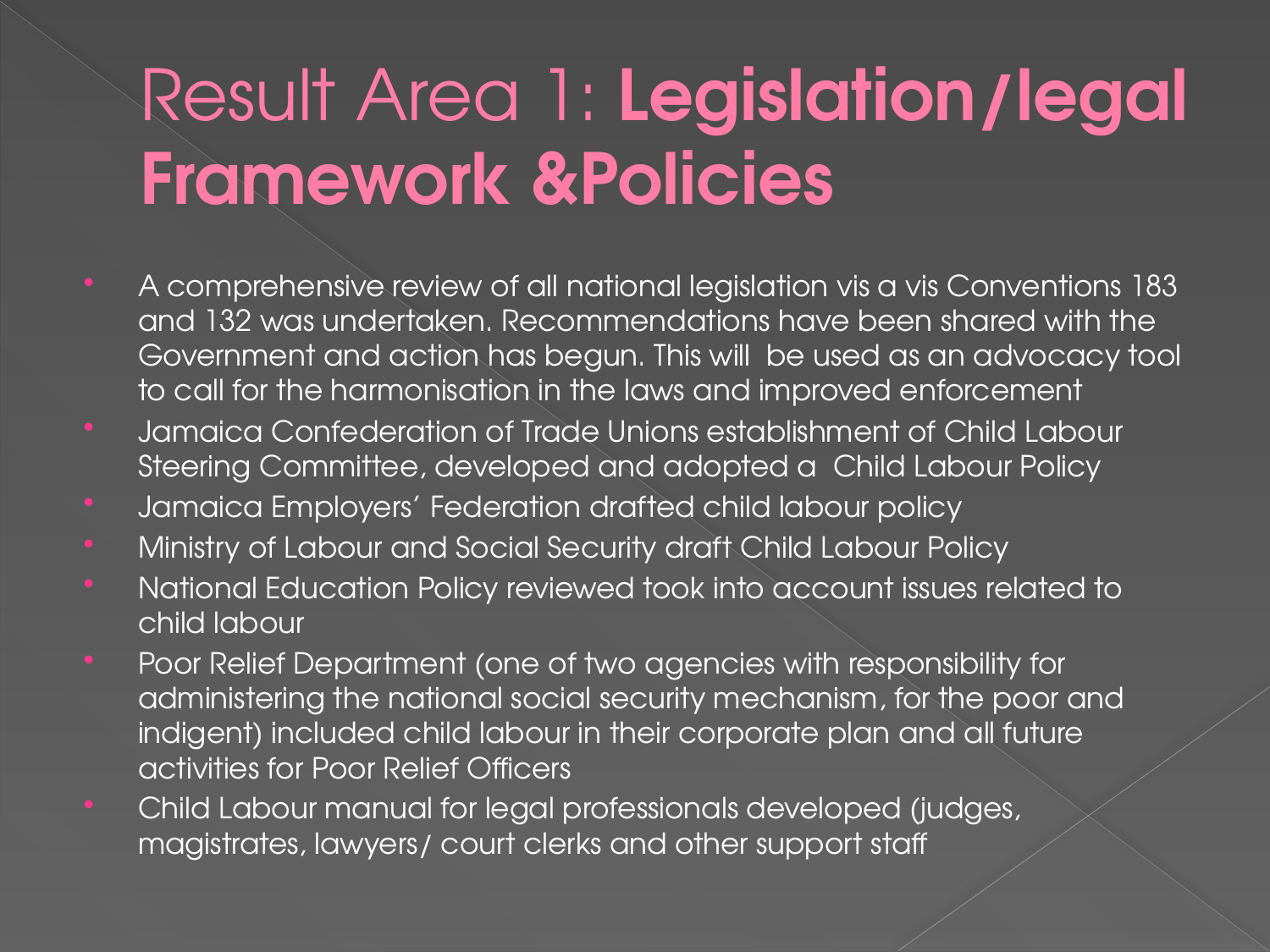

# Result Area 1: Legislation/legal Framework &Policies
A comprehensive review of all national legislation vis a vis Conventions 183 and 132 was undertaken. Recommendations have been shared with the Government and action has begun. This will  be used as an advocacy tool to call for the harmonisation in the laws and improved enforcement
Jamaica Confederation of Trade Unions establishment of Child Labour Steering Committee, developed and adopted a  Child Labour Policy
Jamaica Employers’ Federation drafted child labour policy
Ministry of Labour and Social Security draft Child Labour Policy
National Education Policy reviewed took into account issues related to child labour
Poor Relief Department (one of two agencies with responsibility for administering the national social security mechanism, for the poor and indigent) included child labour in their corporate plan and all future activities for Poor Relief Officers
Child Labour manual for legal professionals developed (judges, magistrates, lawyers/ court clerks and other support staff